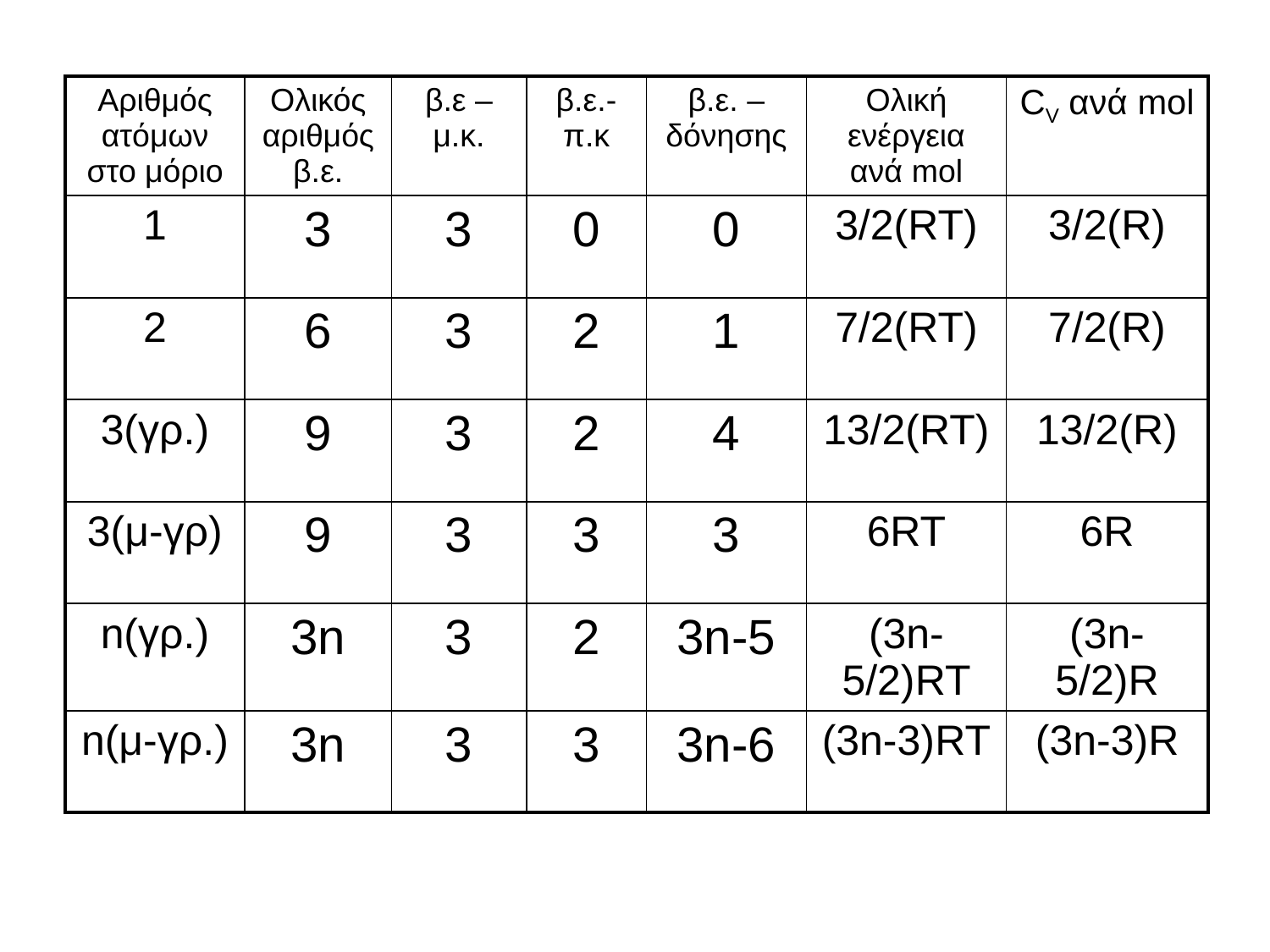

| Αριθμός ατόμων στο μόριο | Ολικός αριθμός β.ε. | β.ε – μ.κ. | β.ε.- π.κ | β.ε. – δόνησης | Ολική ενέργεια ανά mol | CV ανά mol |
| --- | --- | --- | --- | --- | --- | --- |
| 1 | 3 | 3 | 0 | 0 | 3/2(RT) | 3/2(R) |
| 2 | 6 | 3 | 2 | 1 | 7/2(RT) | 7/2(R) |
| 3(γρ.) | 9 | 3 | 2 | 4 | 13/2(RT) | 13/2(R) |
| 3(μ-γρ) | 9 | 3 | 3 | 3 | 6RT | 6R |
| n(γρ.) | 3n | 3 | 2 | 3n-5 | (3n-5/2)RT | (3n-5/2)R |
| n(μ-γρ.) | 3n | 3 | 3 | 3n-6 | (3n-3)RT | (3n-3)R |